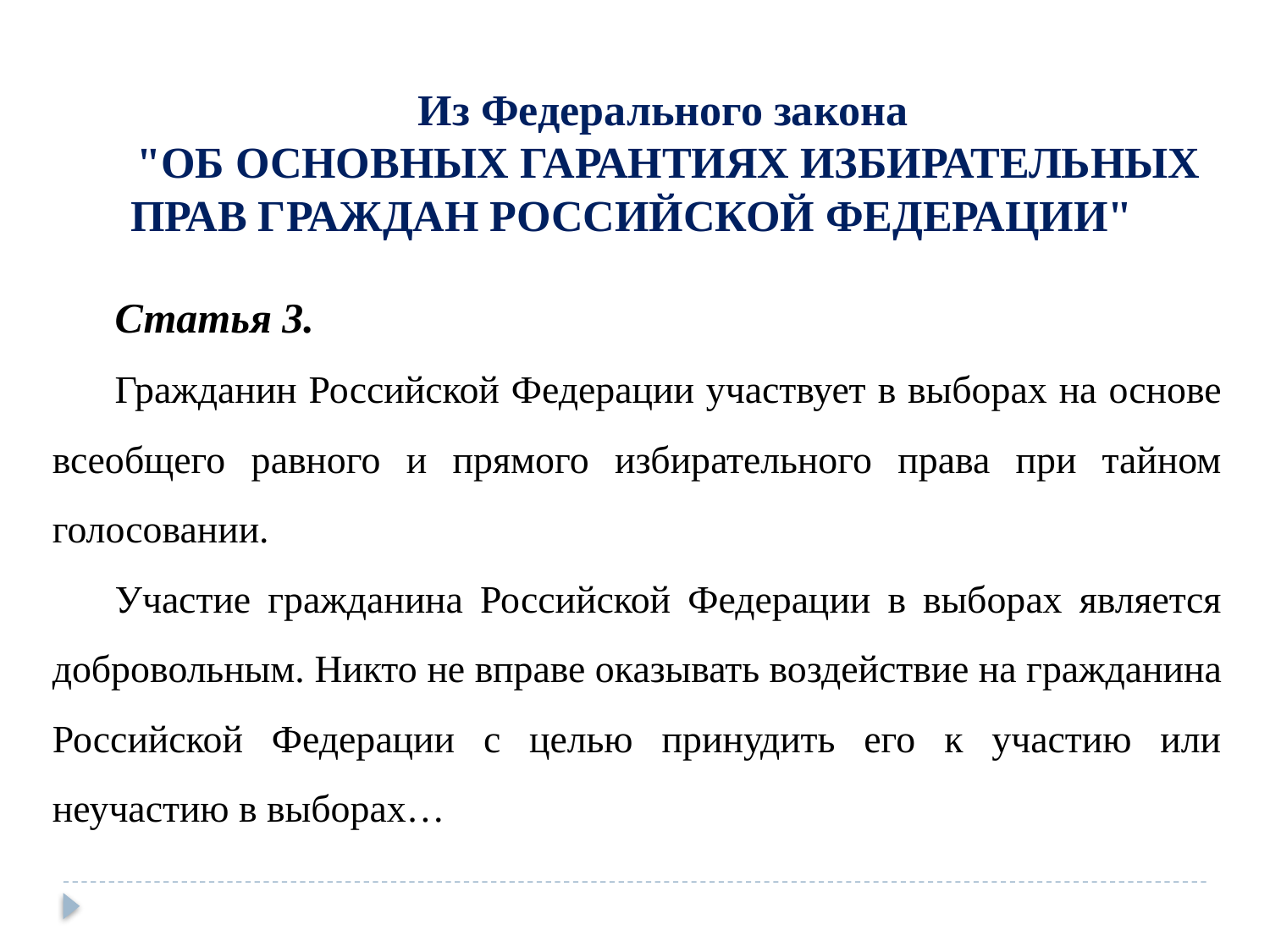

Из Федерального закона
"ОБ ОСНОВНЫХ ГАРАНТИЯХ ИЗБИРАТЕЛЬНЫХ ПРАВ ГРАЖДАН РОССИЙСКОЙ ФЕДЕРАЦИИ"

Статья 3.
Гражданин Российской Федерации участвует в выборах на основе всеобщего равного и прямого избирательного права при тайном голосовании.
Участие гражданина Российской Федерации в выборах является добровольным. Никто не вправе оказывать воздействие на гражданина Российской Федерации с целью принудить его к участию или неучастию в выборах…